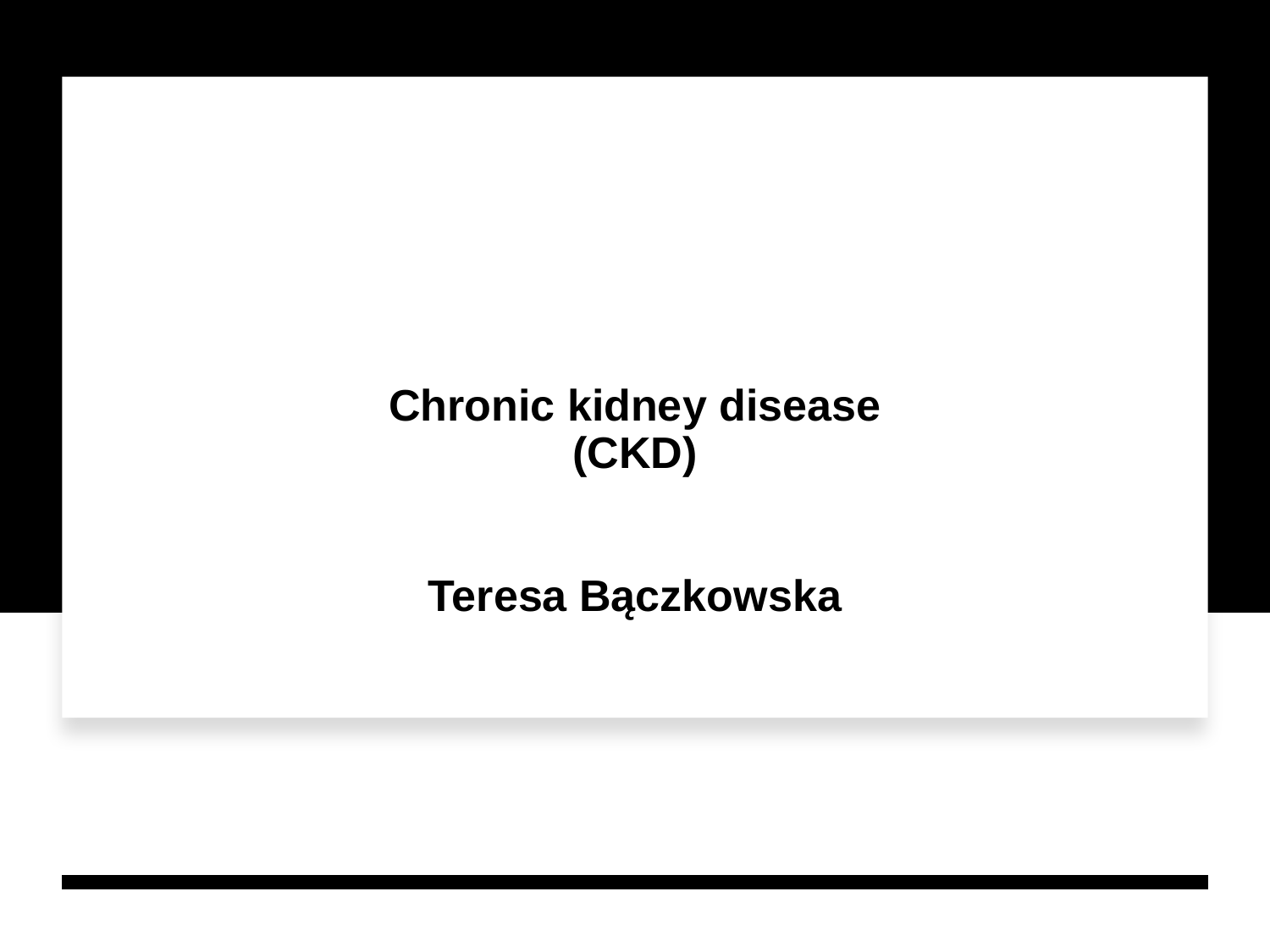

# Chronic kidney disease (CKD) Teresa Bączkowska